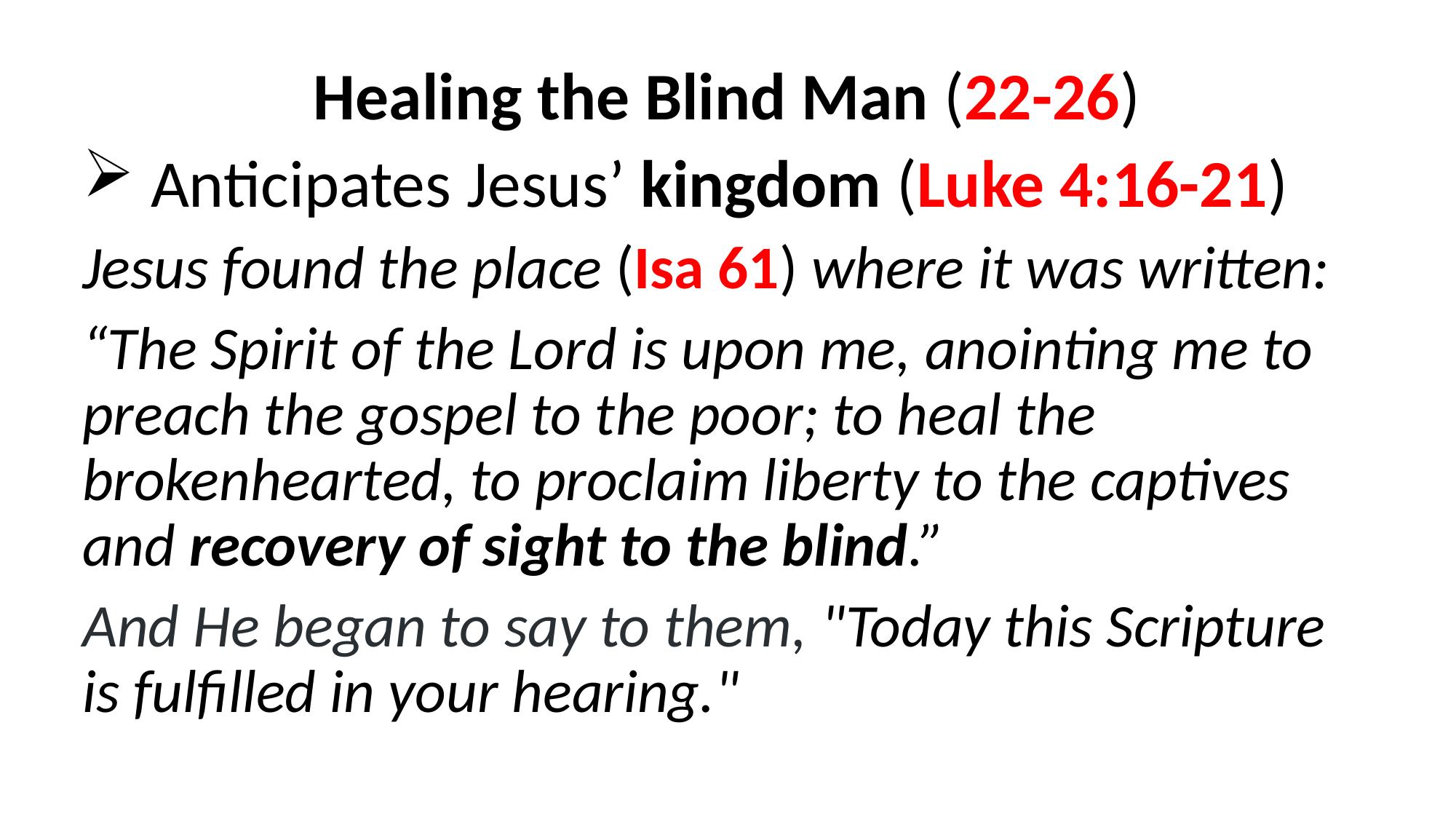

Healing the Blind Man (22-26)
Anticipates Jesus’ kingdom (Luke 4:16-21)
Jesus found the place (Isa 61) where it was written:
“The Spirit of the Lord is upon me, anointing me to preach the gospel to the poor; to heal the brokenhearted, to proclaim liberty to the captives and recovery of sight to the blind.”
And He began to say to them, "Today this Scripture is fulfilled in your hearing."